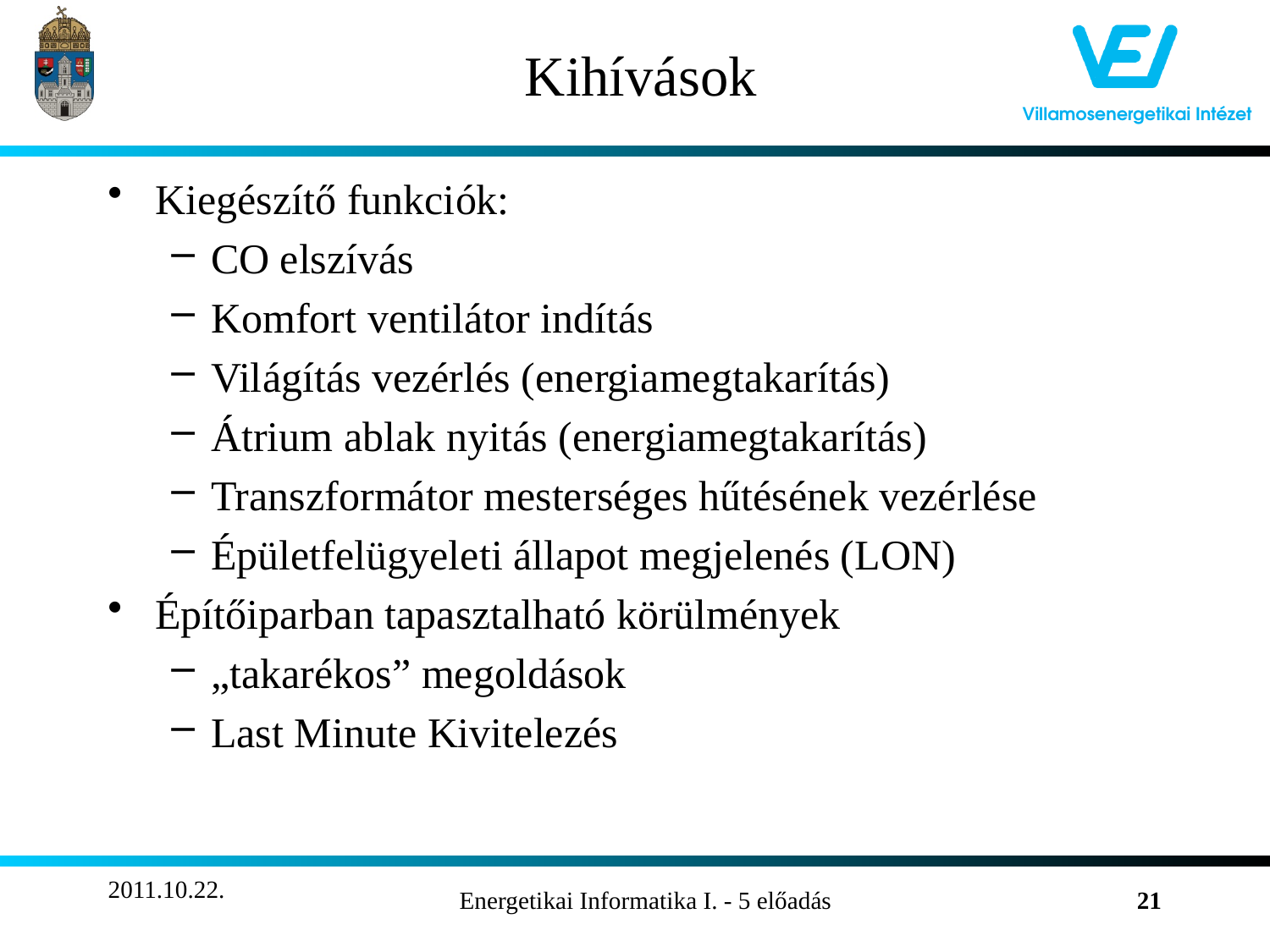

# Kihívások
Kiegészítő funkciók:
CO elszívás
Komfort ventilátor indítás
Világítás vezérlés (energiamegtakarítás)
Átrium ablak nyitás (energiamegtakarítás)
Transzformátor mesterséges hűtésének vezérlése
Épületfelügyeleti állapot megjelenés (LON)
Építőiparban tapasztalható körülmények
„takarékos” megoldások
Last Minute Kivitelezés

2011.10.22.
Energetikai Informatika I. - 5 előadás
21